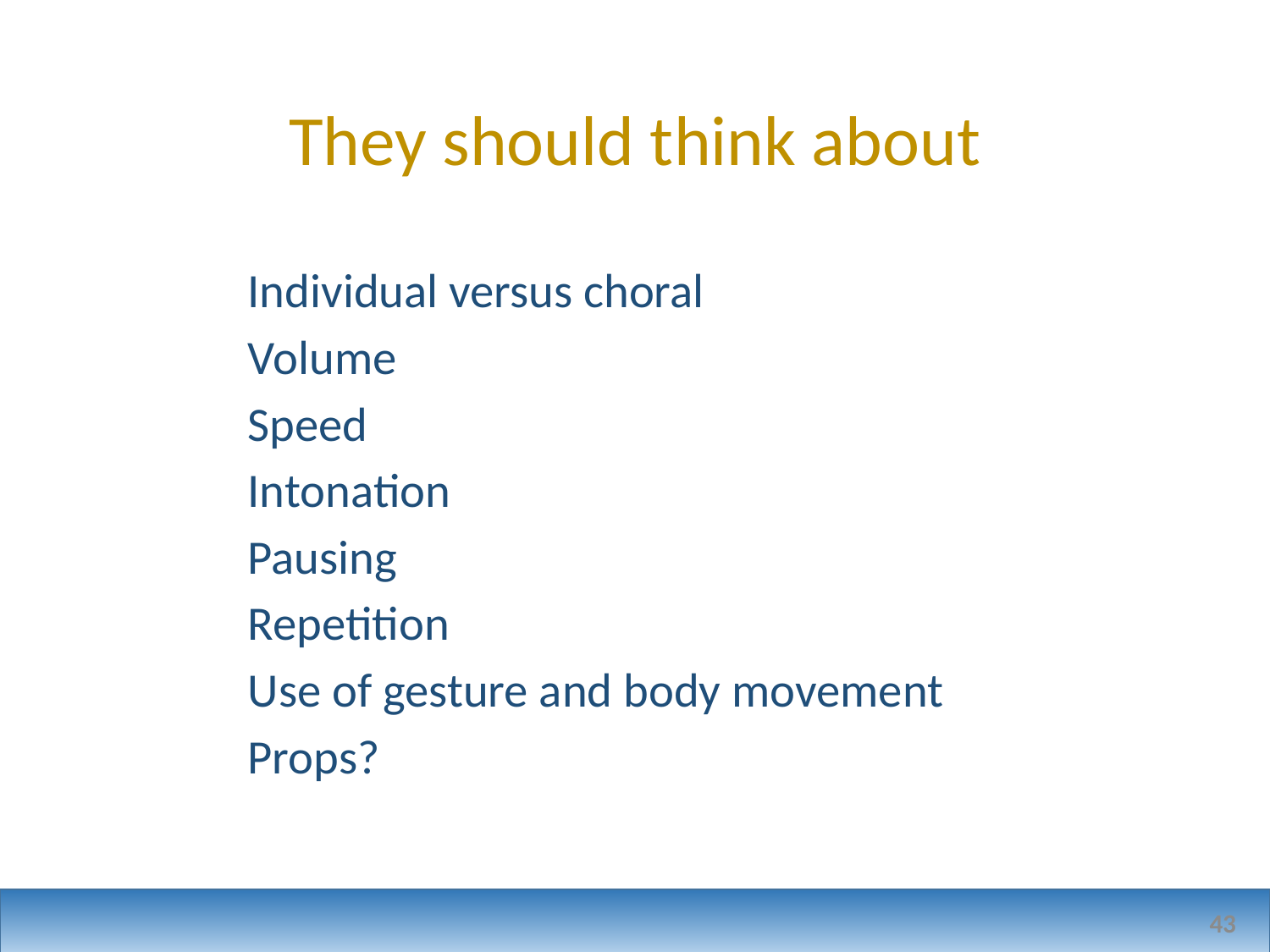

# They should think about
Individual versus choral
Volume
Speed
Intonation
Pausing
Repetition
Use of gesture and body movement
Props?

43